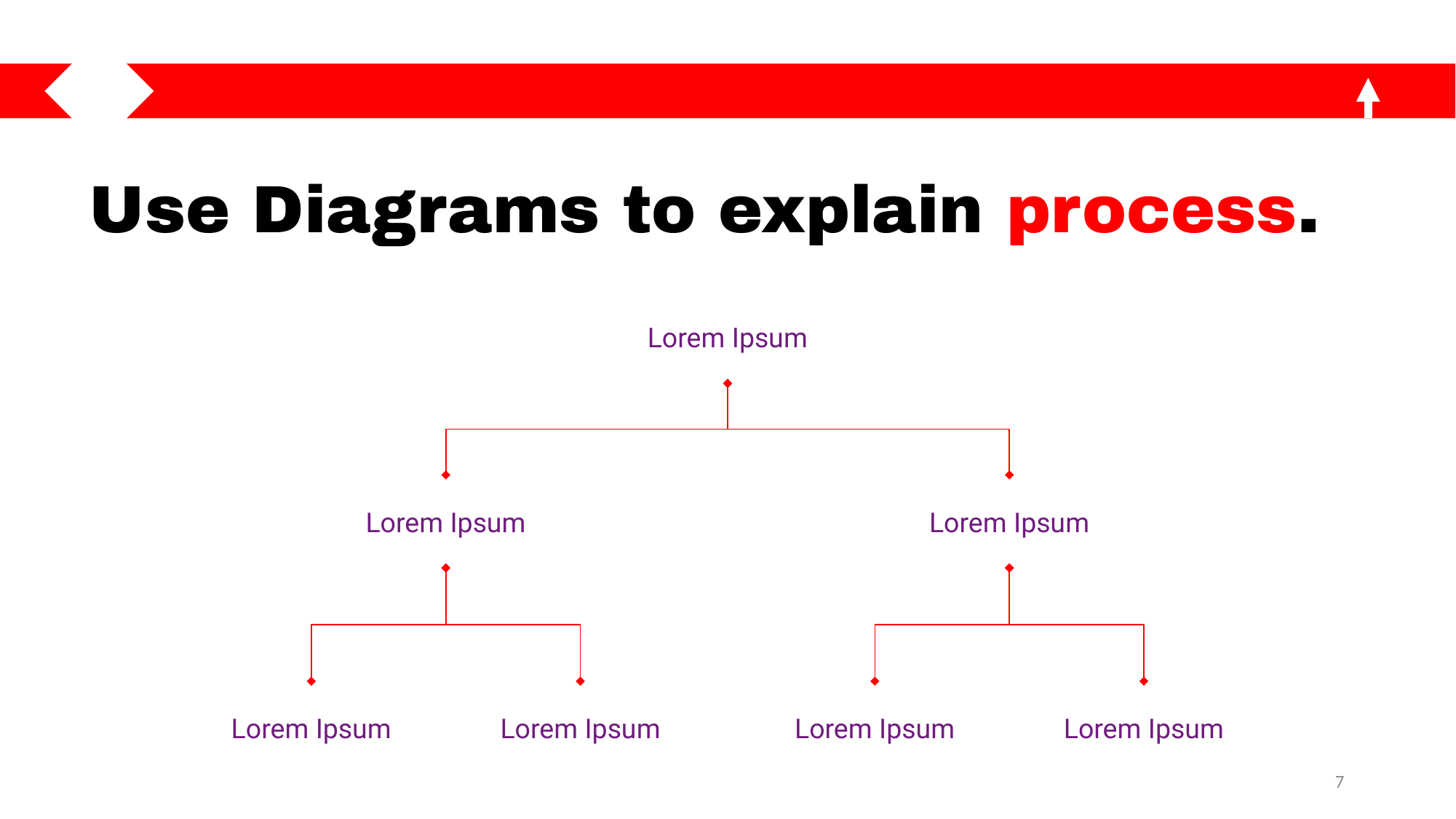

# Use Diagrams to explain process.
Lorem Ipsum
Lorem Ipsum
Lorem Ipsum
Lorem Ipsum
Lorem Ipsum
Lorem Ipsum
Lorem Ipsum
7